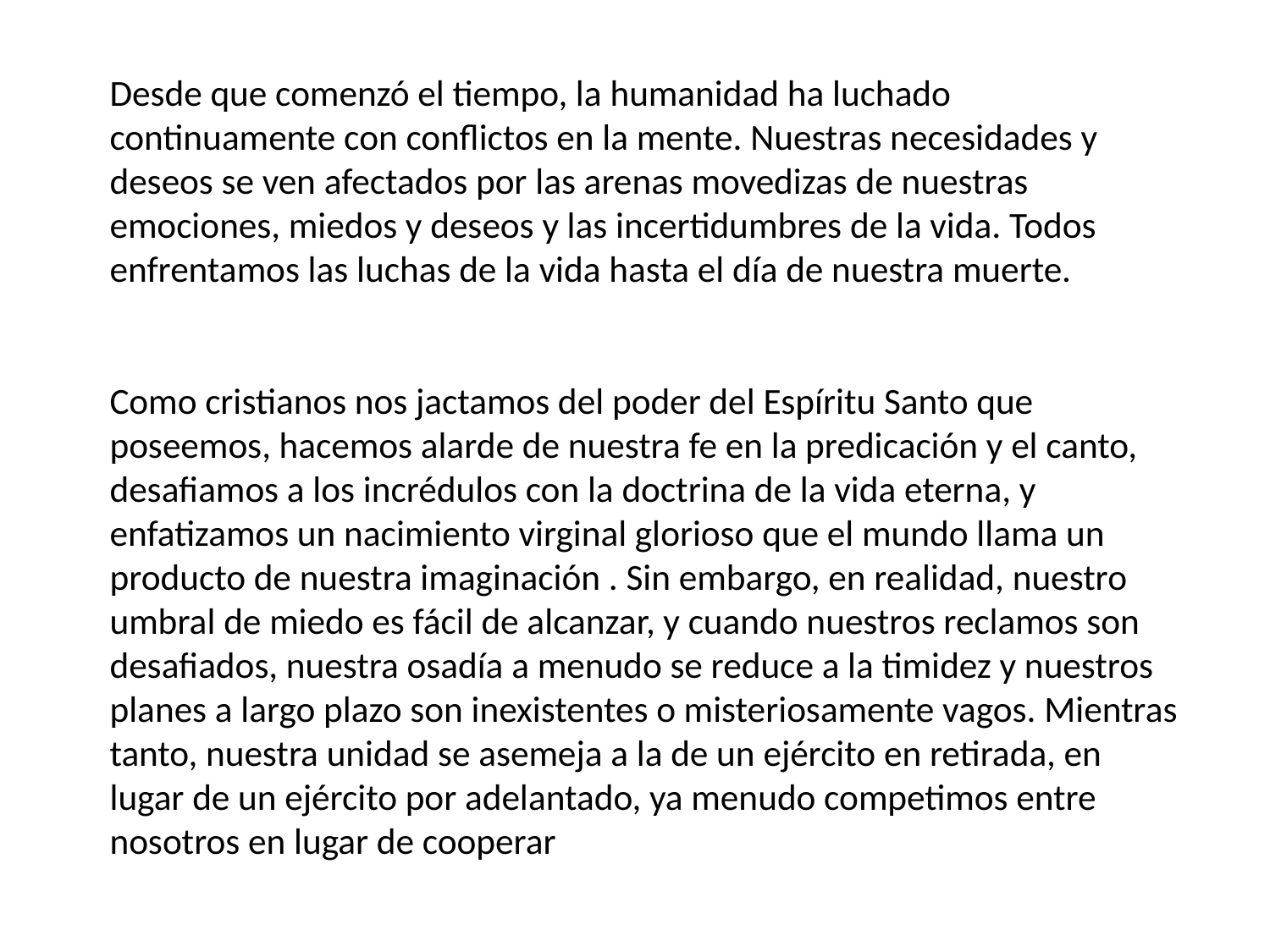

Desde que comenzó el tiempo, la humanidad ha luchado continuamente con conflictos en la mente. Nuestras necesidades y deseos se ven afectados por las arenas movedizas de nuestras emociones, miedos y deseos y las incertidumbres de la vida. Todos enfrentamos las luchas de la vida hasta el día de nuestra muerte.
 
Como cristianos nos jactamos del poder del Espíritu Santo que poseemos, hacemos alarde de nuestra fe en la predicación y el canto, desafiamos a los incrédulos con la doctrina de la vida eterna, y enfatizamos un nacimiento virginal glorioso que el mundo llama un producto de nuestra imaginación . Sin embargo, en realidad, nuestro umbral de miedo es fácil de alcanzar, y cuando nuestros reclamos son desafiados, nuestra osadía a menudo se reduce a la timidez y nuestros planes a largo plazo son inexistentes o misteriosamente vagos. Mientras tanto, nuestra unidad se asemeja a la de un ejército en retirada, en lugar de un ejército por adelantado, ya menudo competimos entre nosotros en lugar de cooperar